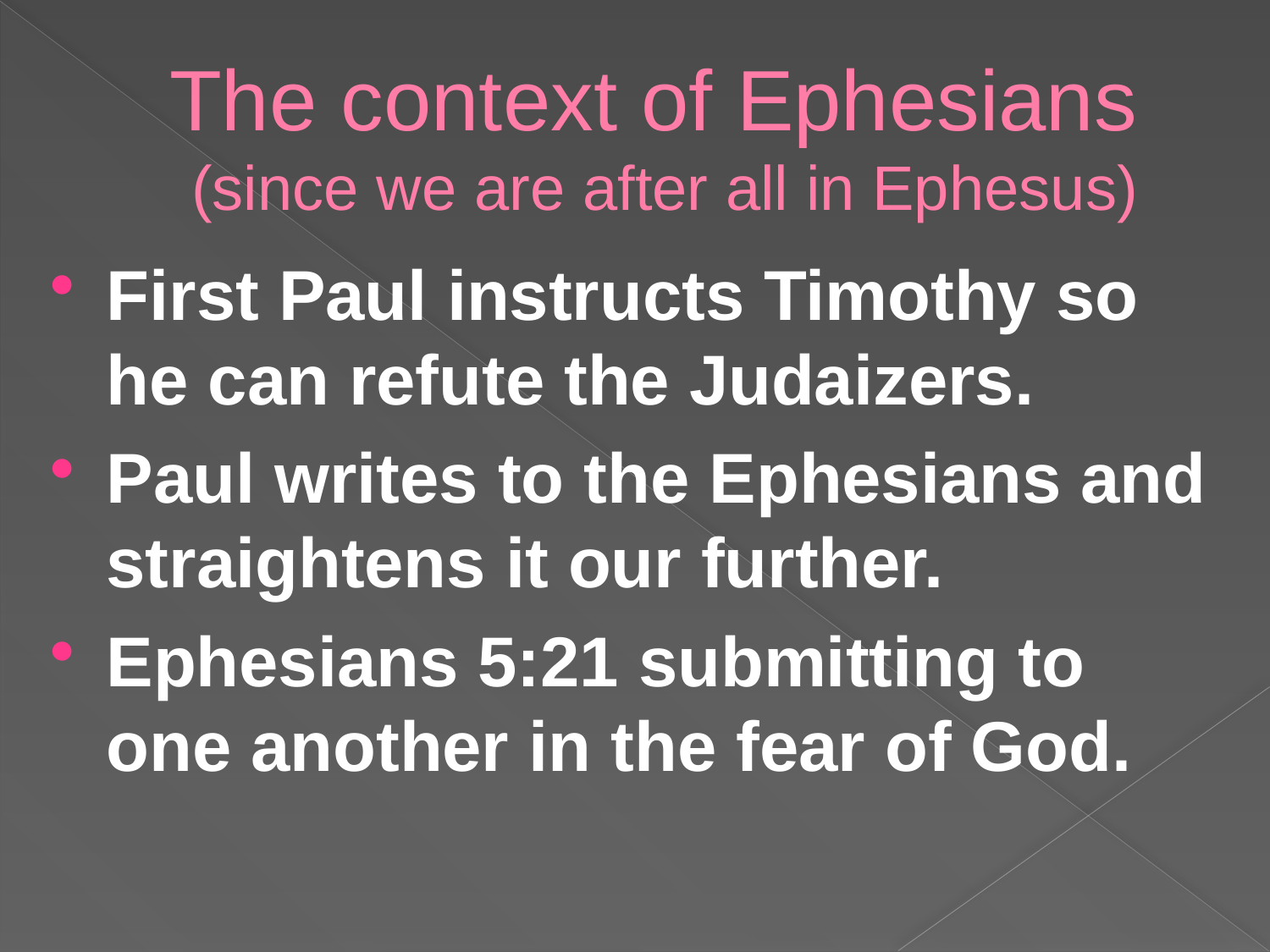

# The context of Ephesians (since we are after all in Ephesus)
First Paul instructs Timothy so he can refute the Judaizers.
Paul writes to the Ephesians and straightens it our further.
Ephesians 5:21 submitting to one another in the fear of God.